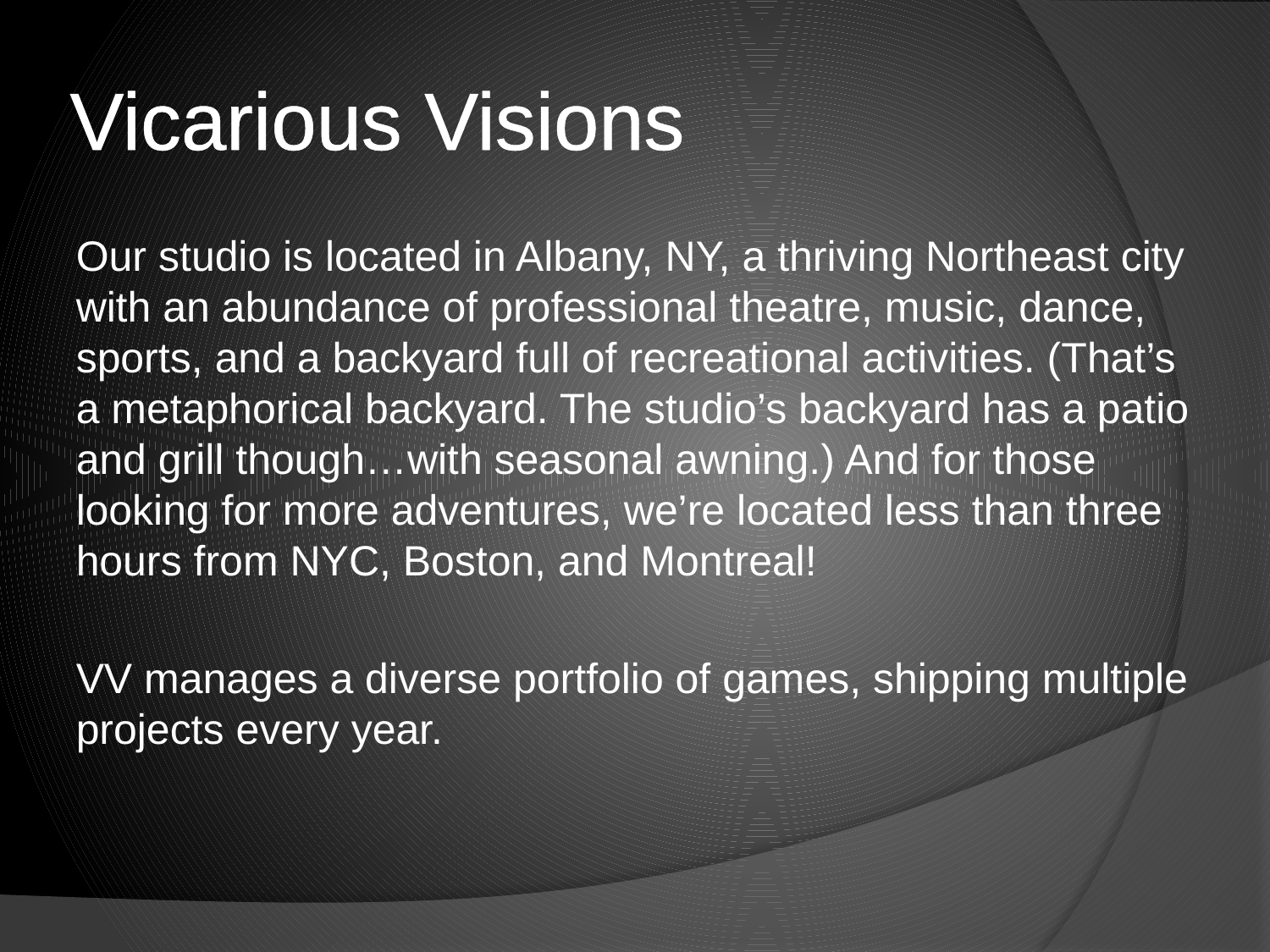

# Vicarious Visions
Our studio is located in Albany, NY, a thriving Northeast city with an abundance of professional theatre, music, dance, sports, and a backyard full of recreational activities. (That’s a metaphorical backyard. The studio’s backyard has a patio and grill though…with seasonal awning.) And for those looking for more adventures, we’re located less than three hours from NYC, Boston, and Montreal!

VV manages a diverse portfolio of games, shipping multiple projects every year.